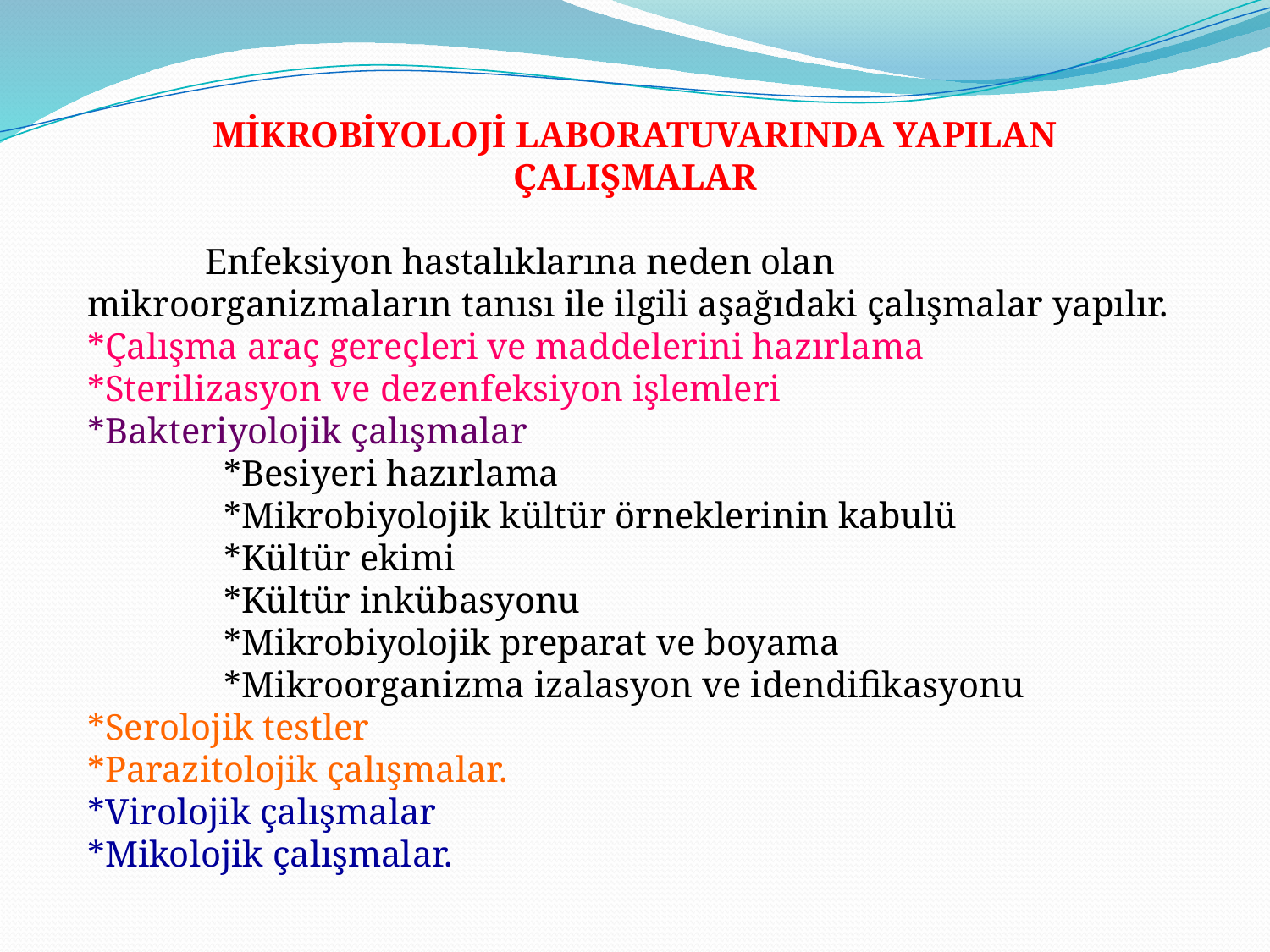

MİKROBİYOLOJİ LABORATUVARINDA YAPILAN ÇALIŞMALAR

             Enfeksiyon hastalıklarına neden olan mikroorganizmaların tanısı ile ilgili aşağıdaki çalışmalar yapılır.
*Çalışma araç gereçleri ve maddelerini hazırlama
*Sterilizasyon ve dezenfeksiyon işlemleri
*Bakteriyolojik çalışmalar
               *Besiyeri hazırlama
               *Mikrobiyolojik kültür örneklerinin kabulü
               *Kültür ekimi
               *Kültür inkübasyonu
               *Mikrobiyolojik preparat ve boyama
               *Mikroorganizma izalasyon ve idendifikasyonu
*Serolojik testler
*Parazitolojik çalışmalar.
*Virolojik çalışmalar
*Mikolojik çalışmalar.